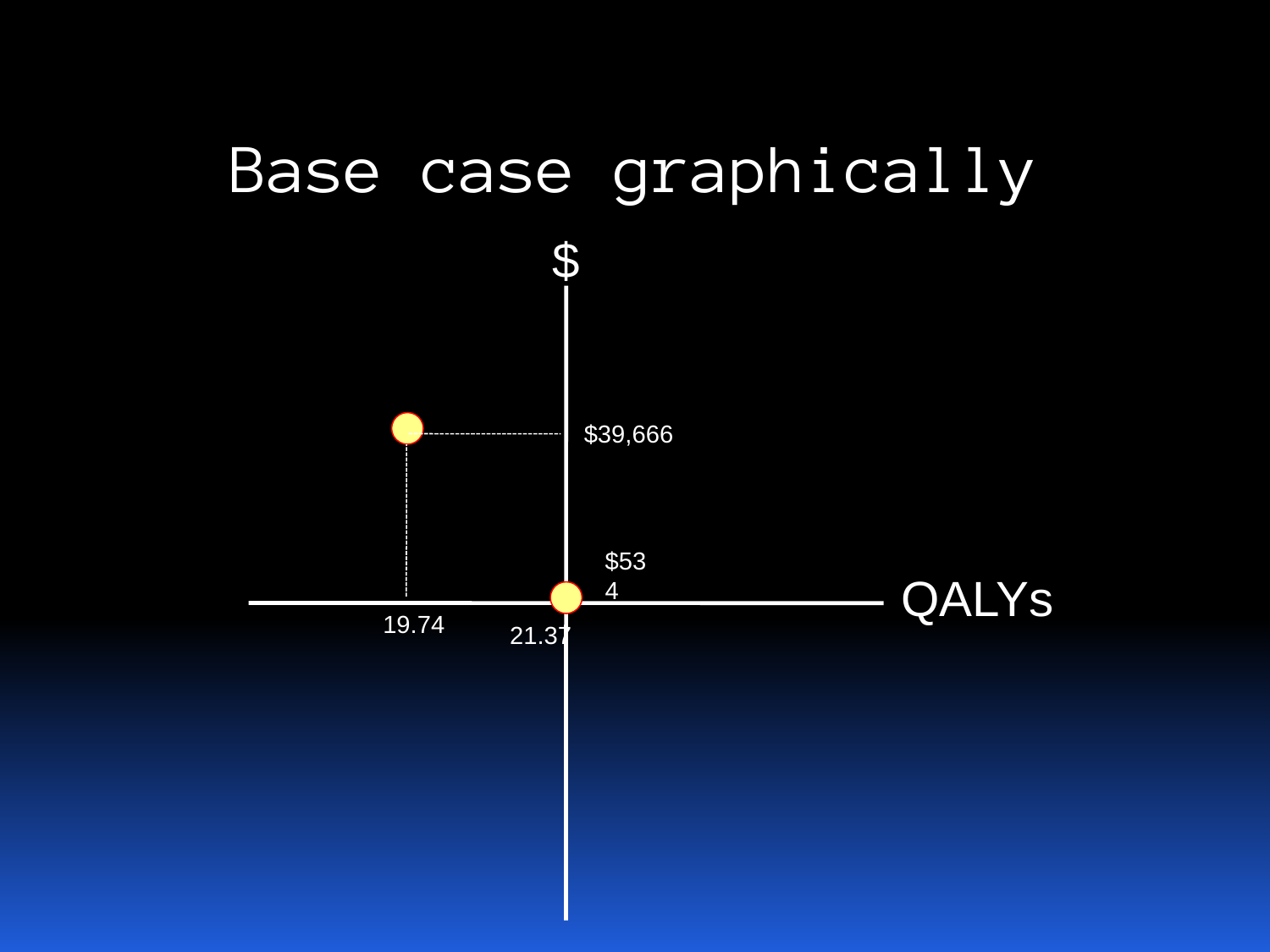

Base case graphically
$

$39,666
$534
QALYs

19.74
21.37